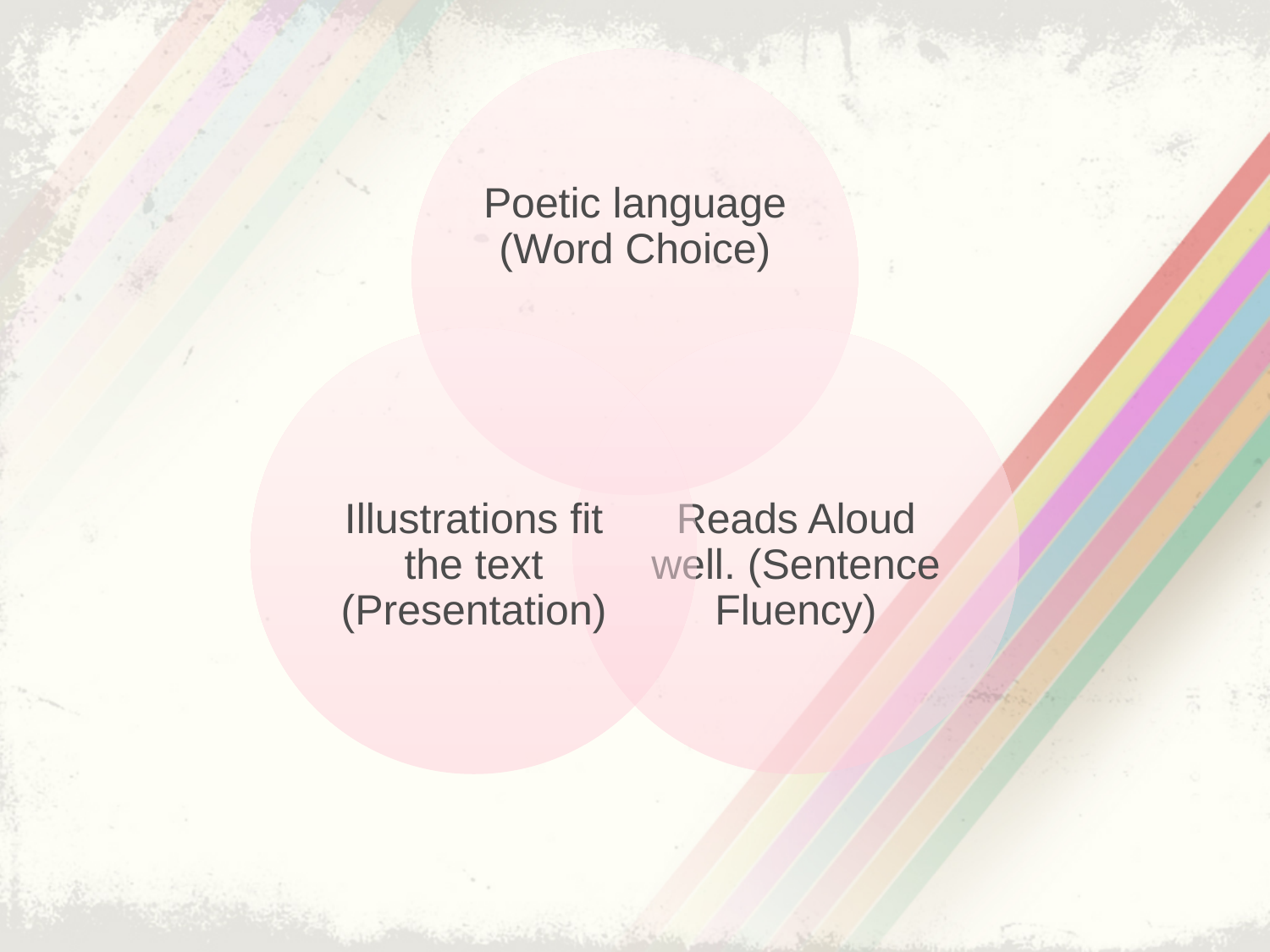

Poetic language (Word Choice)
Reads Aloud well. (Sentence Fluency)
Illustrations fit the text (Presentation)